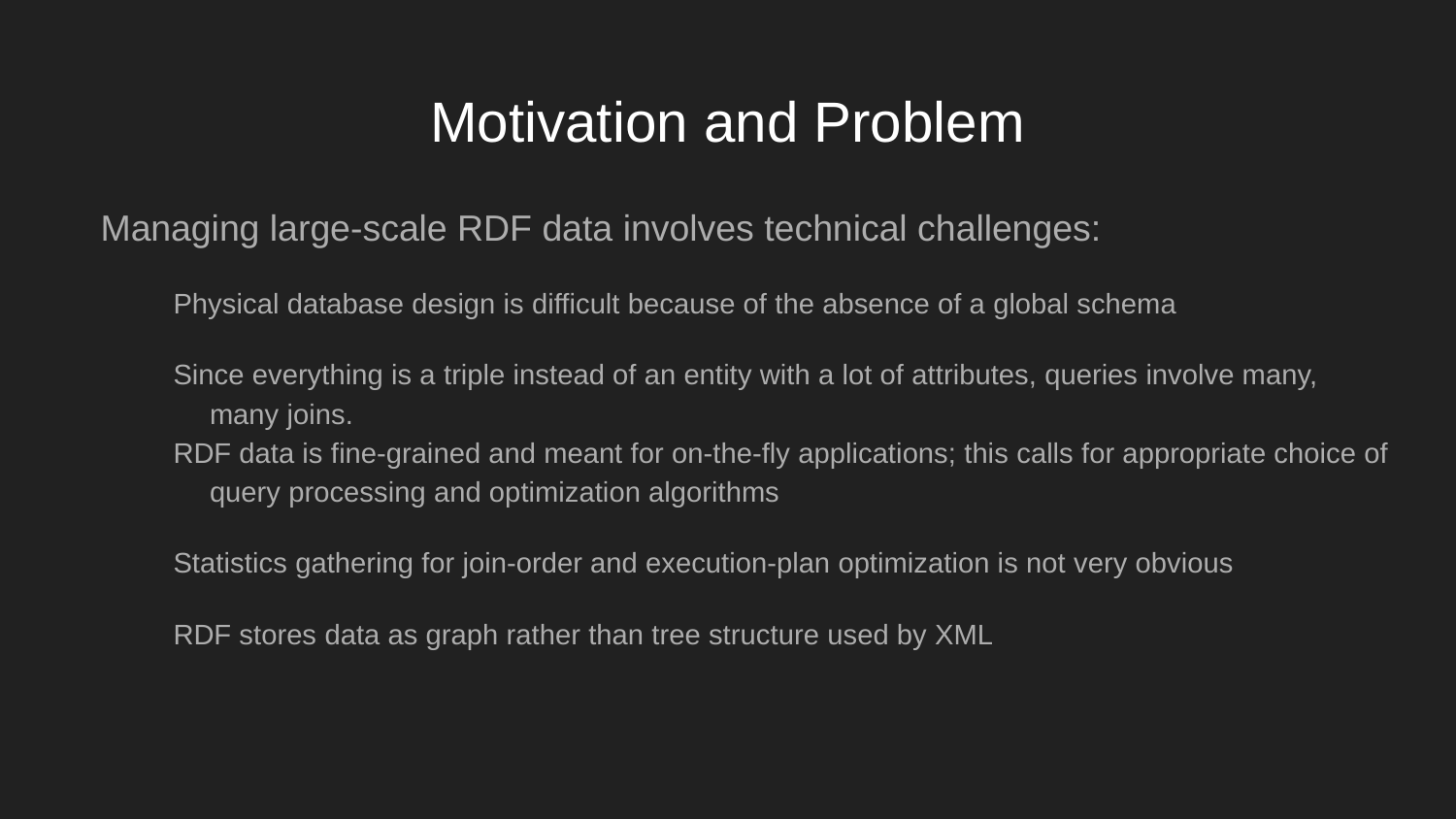

# Motivation and Problem
Managing large-scale RDF data involves technical challenges:
Physical database design is difficult because of the absence of a global schema
Since everything is a triple instead of an entity with a lot of attributes, queries involve many, many joins.
RDF data is fine-grained and meant for on-the-fly applications; this calls for appropriate choice of query processing and optimization algorithms
Statistics gathering for join-order and execution-plan optimization is not very obvious
RDF stores data as graph rather than tree structure used by XML